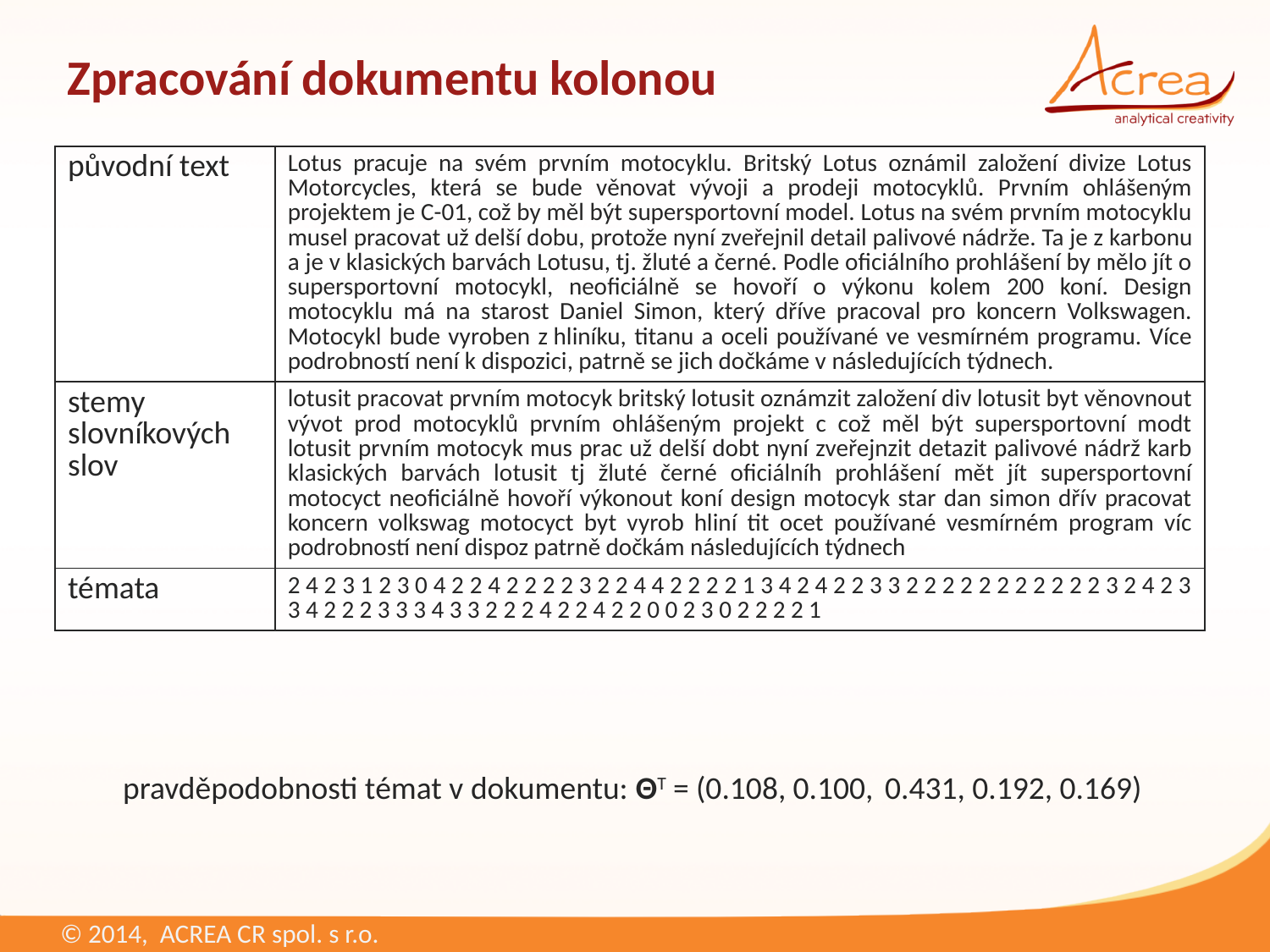

# Zpracování dokumentu kolonou
| původní text | Lotus pracuje na svém prvním motocyklu. Britský Lotus oznámil založení divize Lotus Motorcycles, která se bude věnovat vývoji a prodeji motocyklů. Prvním ohlášeným projektem je C-01, což by měl být supersportovní model. Lotus na svém prvním motocyklu musel pracovat už delší dobu, protože nyní zveřejnil detail palivové nádrže. Ta je z karbonu a je v klasických barvách Lotusu, tj. žluté a černé. Podle oficiálního prohlášení by mělo jít o supersportovní motocykl, neoficiálně se hovoří o výkonu kolem 200 koní. Design motocyklu má na starost Daniel Simon, který dříve pracoval pro koncern Volkswagen. Motocykl bude vyroben z hliníku, titanu a oceli používané ve vesmírném programu. Více podrobností není k dispozici, patrně se jich dočkáme v následujících týdnech. |
| --- | --- |
| stemy slovníkových slov | lotusit pracovat prvním motocyk britský lotusit oznámzit založení div lotusit byt věnovnout vývot prod motocyklů prvním ohlášeným projekt c což měl být supersportovní modt lotusit prvním motocyk mus prac už delší dobt nyní zveřejnzit detazit palivové nádrž karb klasických barvách lotusit tj žluté černé oficiálníh prohlášení mět jít supersportovní motocyct neoficiálně hovoří výkonout koní design motocyk star dan simon dřív pracovat koncern volkswag motocyct byt vyrob hliní tit ocet používané vesmírném program víc podrobností není dispoz patrně dočkám následujících týdnech |
| témata | 2 4 2 3 1 2 3 0 4 2 2 4 2 2 2 2 3 2 2 4 4 2 2 2 2 1 3 4 2 4 2 2 3 3 2 2 2 2 2 2 2 2 2 2 2 3 2 4 2 3 3 4 2 2 2 3 3 3 4 3 3 2 2 2 4 2 2 4 2 2 0 0 2 3 0 2 2 2 2 1 |
pravděpodobnosti témat v dokumentu: ΘT = (0.108, 0.100,	0.431, 0.192, 0.169)